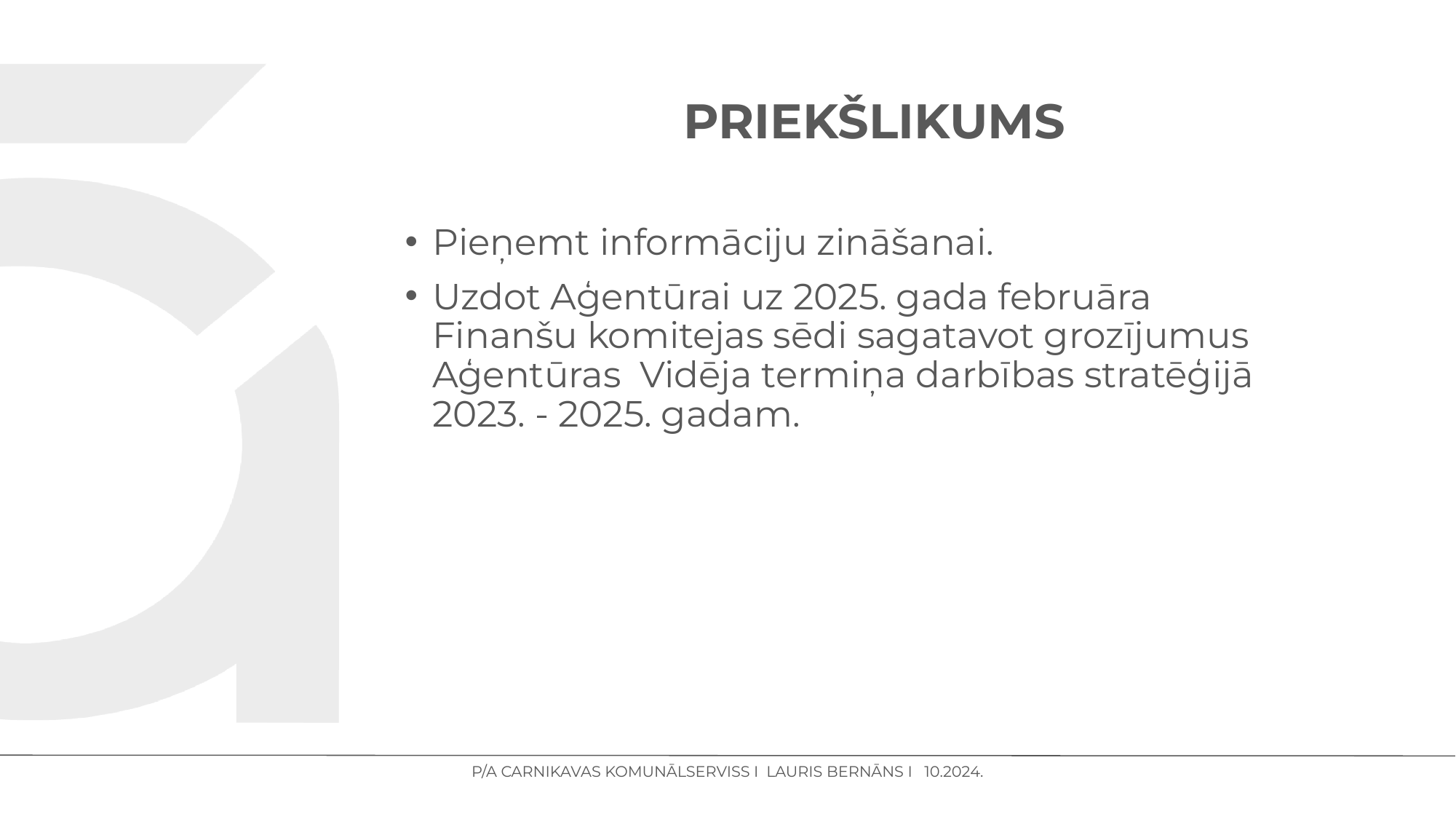

# Priekšlikums
Pieņemt informāciju zināšanai.
Uzdot Aģentūrai uz 2025. gada februāra Finanšu komitejas sēdi sagatavot grozījumus Aģentūras  Vidēja termiņa darbības stratēģijā 2023. - 2025. gadam.

P/A CARNIKAVAS KOMUNĀLSERVISS I  LAURIS BERNĀNS I   10.2024.